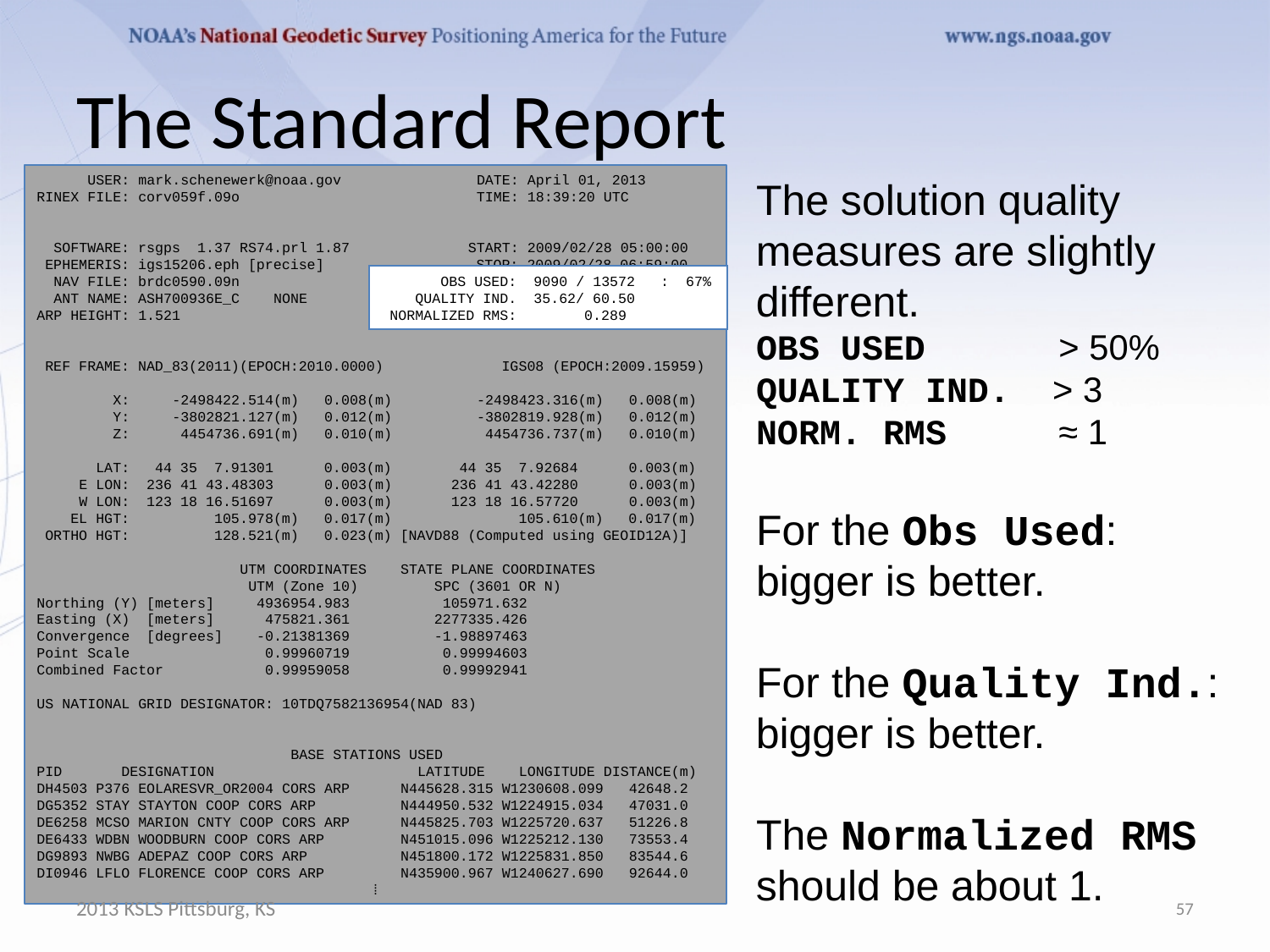

# The Standard Report
      USER: mark.schenewerk@noaa.gov                DATE: April 01, 2013
RINEX FILE: corv059f.09o                            TIME: 18:39:20 UTC

  SOFTWARE: rsgps  1.37 RS74.prl 1.87              START: 2009/02/28 05:00:00
 EPHEMERIS: igs15206.eph [precise]                  STOP: 2009/02/28 06:59:00
  NAV FILE: brdc0590.09n                        OBS USED:  9090 / 13572   :  67%
  ANT NAME: ASH700936E_C    NONE             QUALITY IND.  35.62/ 90.50
ARP HEIGHT: 1.521                         NORMALIZED RMS:        0.289

 REF FRAME: NAD_83(2011)(EPOCH:2010.0000)              IGS08 (EPOCH:2009.15959)

         X:     -2498422.514(m)   0.008(m)          -2498423.316(m)   0.008(m)
         Y:     -3802821.127(m)   0.012(m)          -3802819.928(m)   0.012(m)
         Z:      4454736.691(m)   0.010(m)           4454736.737(m)   0.010(m)

       LAT:   44 35  7.91301      0.003(m)        44 35  7.92684      0.003(m)
     E LON:  236 41 43.48303      0.003(m)       236 41 43.42280      0.003(m)
     W LON:  123 18 16.51697      0.003(m)       123 18 16.57720      0.003(m)
    EL HGT:          105.978(m)   0.017(m)               105.610(m)   0.017(m)
 ORTHO HGT:          128.521(m)   0.023(m) [NAVD88 (Computed using GEOID12A)]

                        UTM COORDINATES    STATE PLANE COORDINATES
                         UTM (Zone 10)         SPC (3601 OR N)
Northing (Y) [meters]     4936954.983           105971.632
Easting (X)  [meters]      475821.361          2277335.426
Convergence  [degrees]    -0.21381369          -1.98897463
Point Scale                0.99960719           0.99994603
Combined Factor            0.99959058           0.99992941

US NATIONAL GRID DESIGNATOR: 10TDQ7582136954(NAD 83)

                              BASE STATIONS USED
PID       DESIGNATION                        LATITUDE    LONGITUDE DISTANCE(m)
DH4503 P376 EOLARESVR_OR2004 CORS ARP      N445628.315 W1230608.099   42648.2
DG5352 STAY STAYTON COOP CORS ARP          N444950.532 W1224915.034   47031.0
DE6258 MCSO MARION CNTY COOP CORS ARP      N445825.703 W1225720.637   51226.8
DE6433 WDBN WOODBURN COOP CORS ARP         N451015.096 W1225212.130   73553.4
DG9893 NWBG ADEPAZ COOP CORS ARP           N451800.172 W1225831.850   83544.6
DI0946 LFLO FLORENCE COOP CORS ARP         N435900.967 W1240627.690   92644.0
⁞
The solution quality measures are slightly different.
OBS USED	     > 50%
QUALITY IND.  > 3
NORM. RMS	     ≈ 1

For the Obs Used:
bigger is better.

For the Quality Ind.: bigger is better.

The Normalized RMS should be about 1.
       OBS USED:  9090 / 13572   :  67%
    QUALITY IND.  35.62/ 60.50
 NORMALIZED RMS:        0.289
2013 KSLS Pittsburg, KS
57